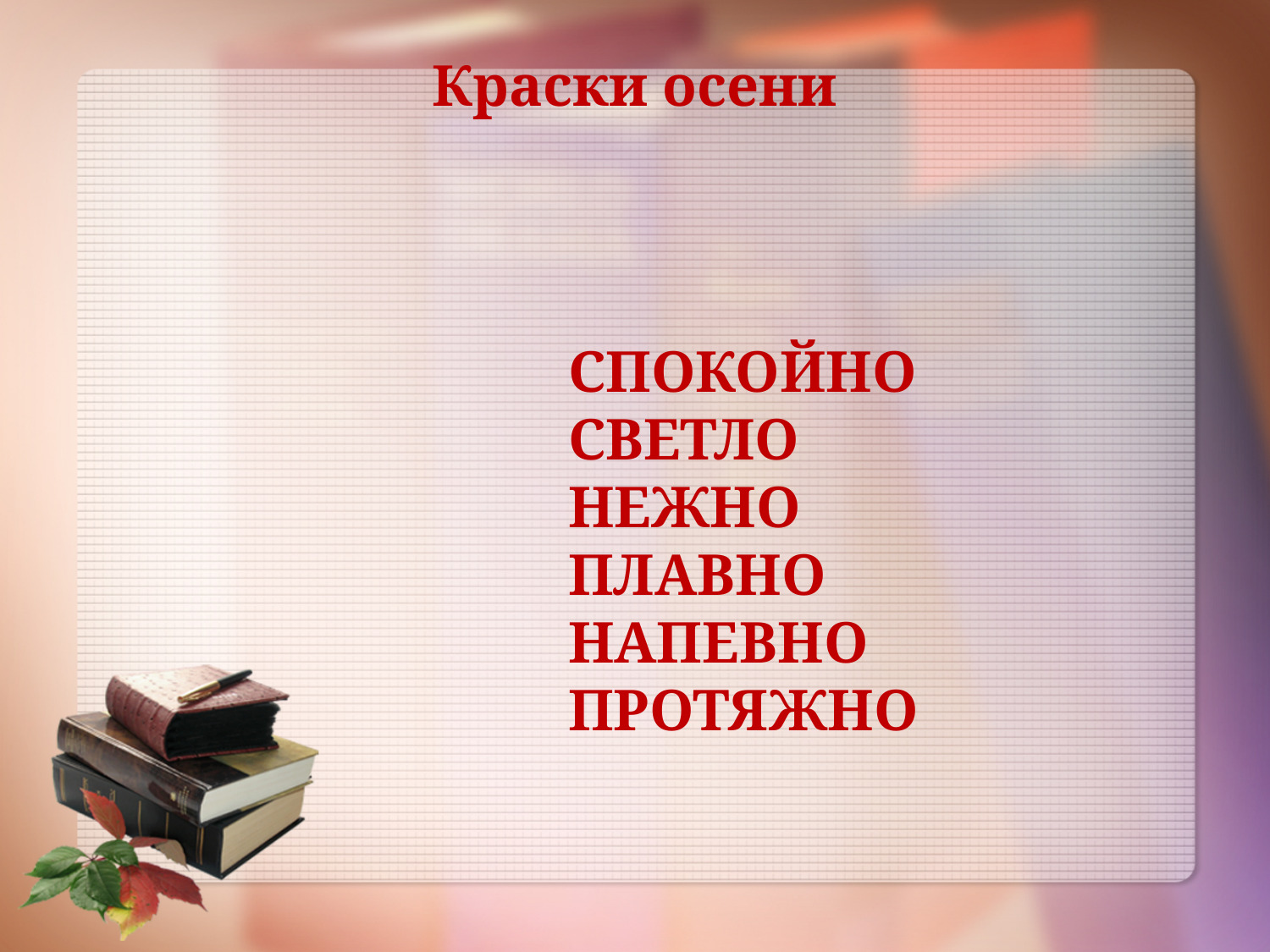

# Краски осени
СПОКОЙНО
СВЕТЛО
НЕЖНО
ПЛАВНО
НАПЕВНО
ПРОТЯЖНО